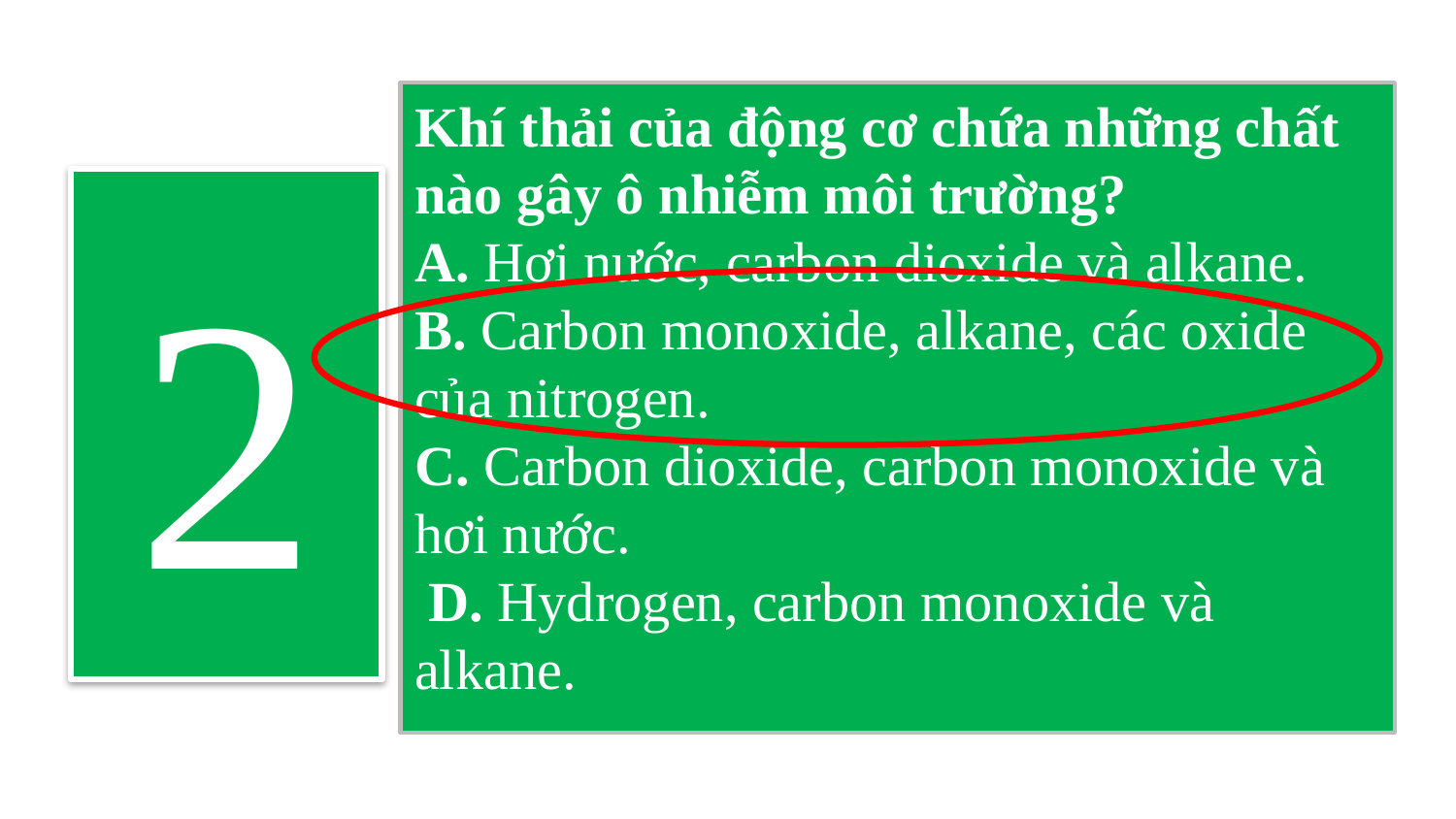

Khí thải của động cơ chứa những chất nào gây ô nhiễm môi trường?
A. Hơi nước, carbon dioxide và alkane.   B. Carbon monoxide, alkane, các oxide của nitrogen.
C. Carbon dioxide, carbon monoxide và hơi nước.
 D. Hydrogen, carbon monoxide và alkane.
2